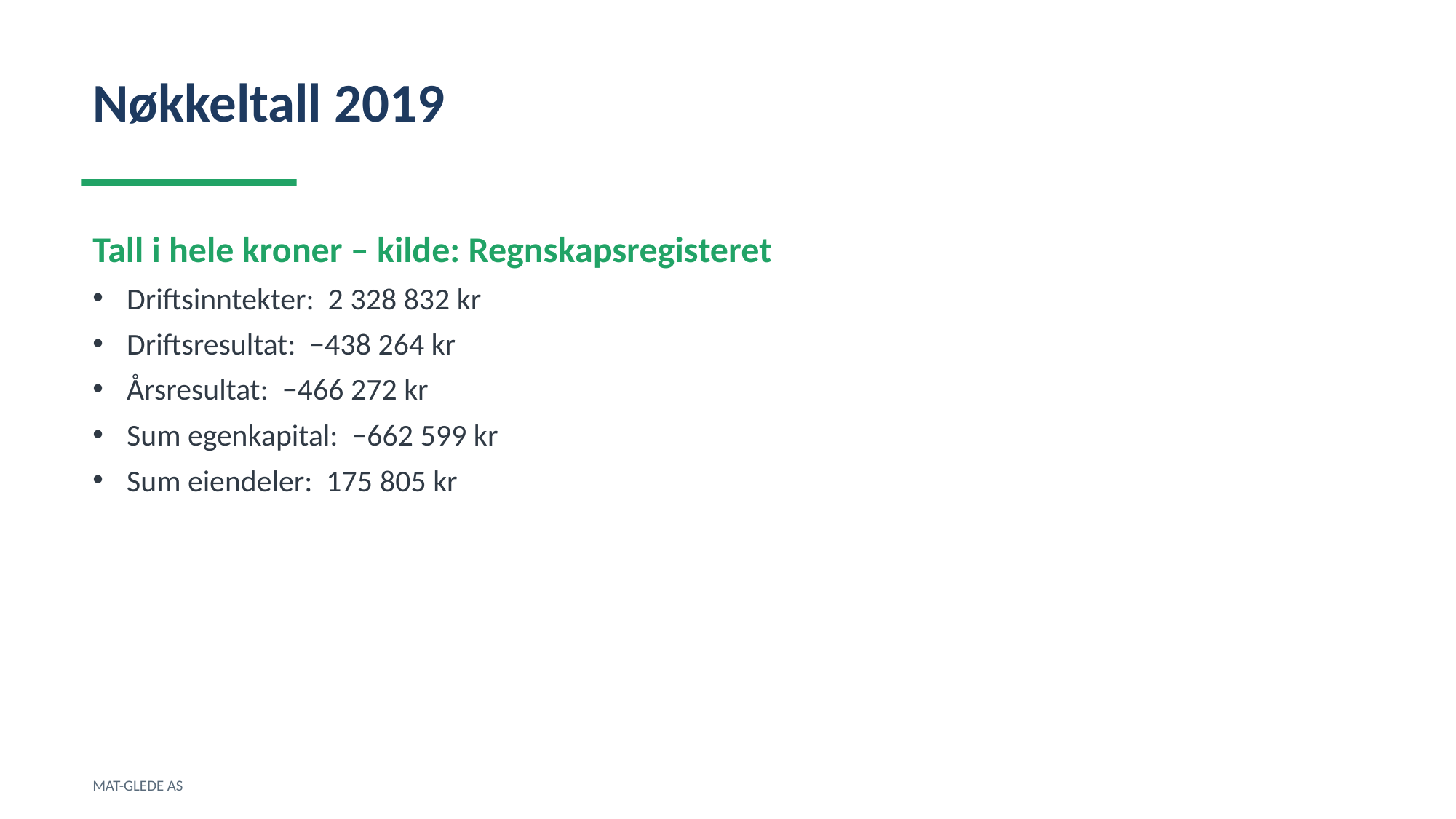

Nøkkeltall 2019

Tall i hele kroner – kilde: Regnskapsregisteret
Driftsinntekter:  2 328 832 kr
Driftsresultat:  −438 264 kr
Årsresultat:  −466 272 kr
Sum egenkapital:  −662 599 kr
Sum eiendeler:  175 805 kr
MAT-GLEDE AS